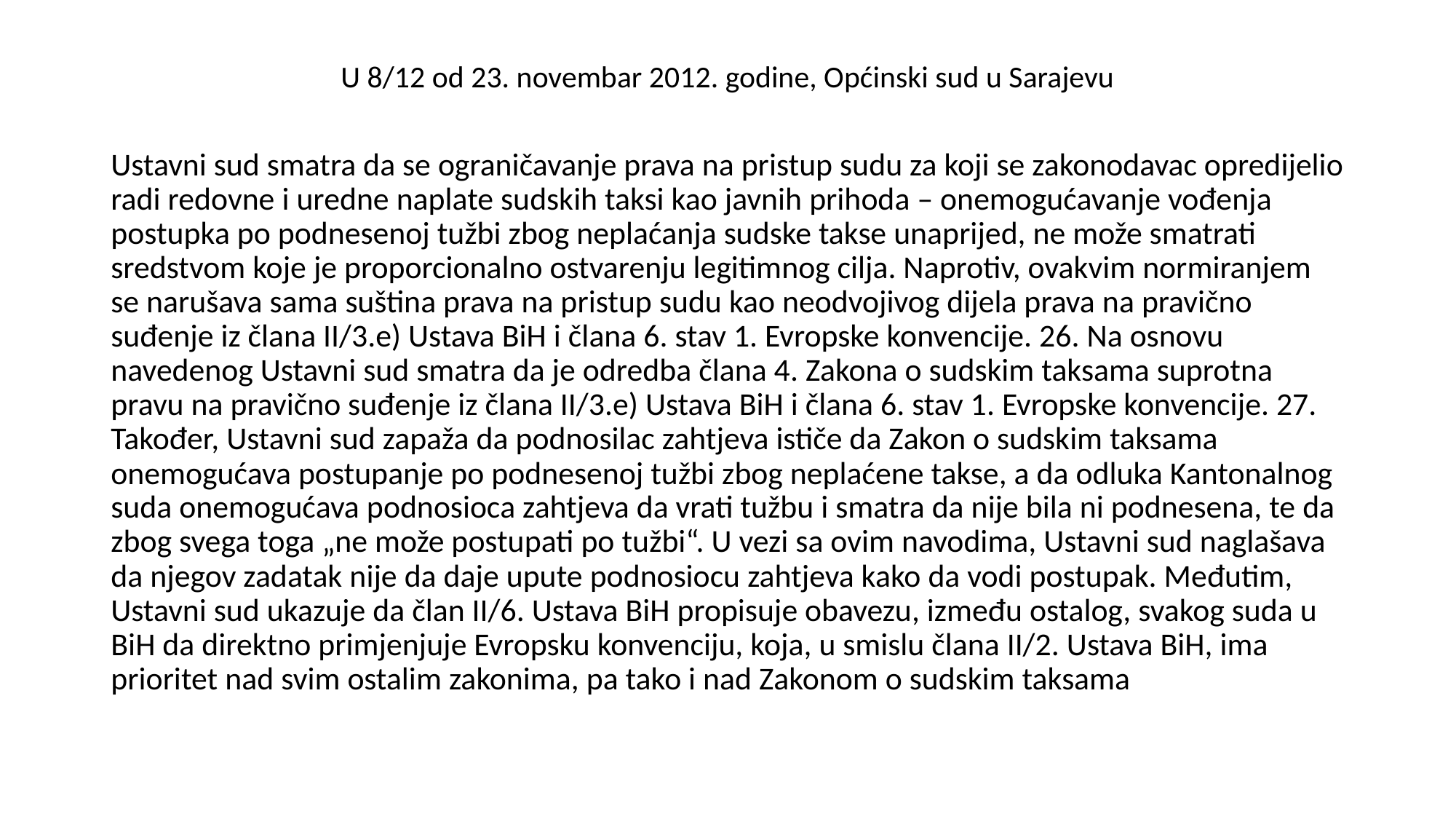

# U 8/12 od 23. novembar 2012. godine, Općinski sud u Sarajevu
Ustavni sud smatra da se ograničavanje prava na pristup sudu za koji se zakonodavac opredijelio radi redovne i uredne naplate sudskih taksi kao javnih prihoda – onemogućavanje vođenja postupka po podnesenoj tužbi zbog neplaćanja sudske takse unaprijed, ne može smatrati sredstvom koje je proporcionalno ostvarenju legitimnog cilja. Naprotiv, ovakvim normiranjem se narušava sama suština prava na pristup sudu kao neodvojivog dijela prava na pravično suđenje iz člana II/3.e) Ustava BiH i člana 6. stav 1. Evropske konvencije. 26. Na osnovu navedenog Ustavni sud smatra da je odredba člana 4. Zakona o sudskim taksama suprotna pravu na pravično suđenje iz člana II/3.e) Ustava BiH i člana 6. stav 1. Evropske konvencije. 27. Također, Ustavni sud zapaža da podnosilac zahtjeva ističe da Zakon o sudskim taksama onemogućava postupanje po podnesenoj tužbi zbog neplaćene takse, a da odluka Kantonalnog suda onemogućava podnosioca zahtjeva da vrati tužbu i smatra da nije bila ni podnesena, te da zbog svega toga „ne može postupati po tužbi“. U vezi sa ovim navodima, Ustavni sud naglašava da njegov zadatak nije da daje upute podnosiocu zahtjeva kako da vodi postupak. Međutim, Ustavni sud ukazuje da član II/6. Ustava BiH propisuje obavezu, između ostalog, svakog suda u BiH da direktno primjenjuje Evropsku konvenciju, koja, u smislu člana II/2. Ustava BiH, ima prioritet nad svim ostalim zakonima, pa tako i nad Zakonom o sudskim taksama